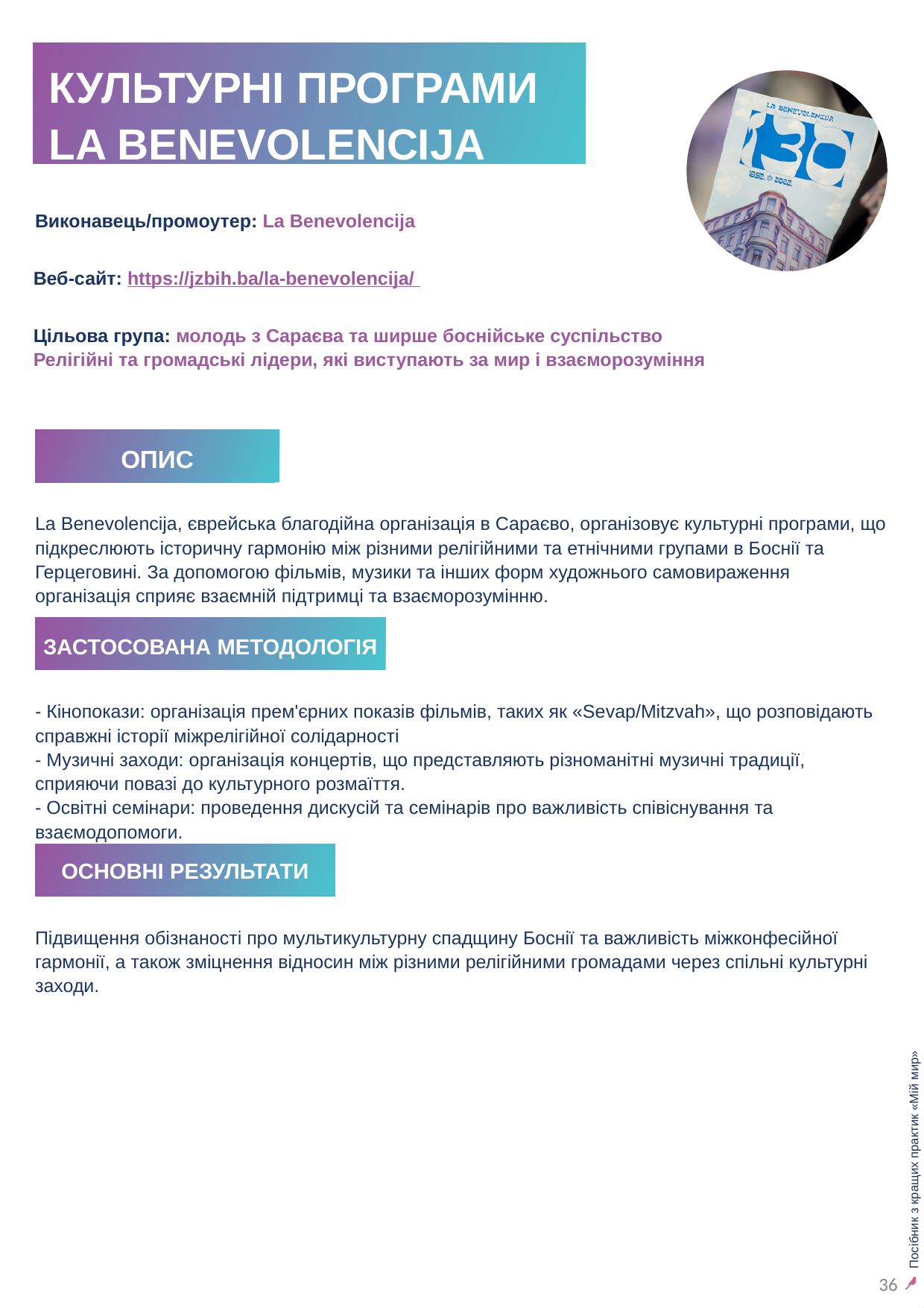

КУЛЬТУРНІ ПРОГРАМИ LA BENEVOLENCIJA

Виконавець/промоутер: La Benevolencija
Веб-сайт: https://jzbih.ba/la-benevolencija/
Цільова група: молодь з Сараєва та ширше боснійське суспільство
Релігійні та громадські лідери, які виступають за мир і взаєморозуміння

ОПИС
La Benevolencija, єврейська благодійна організація в Сараєво, організовує культурні програми, що підкреслюють історичну гармонію між різними релігійними та етнічними групами в Боснії та Герцеговині. За допомогою фільмів, музики та інших форм художнього самовираження організація сприяє взаємній підтримці та взаєморозумінню.

ЗАСТОСОВАНА МЕТОДОЛОГІЯ
- Кінопокази: організація прем'єрних показів фільмів, таких як «Sevap/Mitzvah», що розповідають справжні історії міжрелігійної солідарності
- Музичні заходи: організація концертів, що представляють різноманітні музичні традиції, сприяючи повазі до культурного розмаїття.
- Освітні семінари: проведення дискусій та семінарів про важливість співіснування та взаємодопомоги.
36

ОСНОВНІ РЕЗУЛЬТАТИ
Підвищення обізнаності про мультикультурну спадщину Боснії та важливість міжконфесійної гармонії, а також зміцнення відносин між різними релігійними громадами через спільні культурні заходи.
Посібник з кращих практик «Мій мир»

Музика для молоді: дорожня карта підходу до побудови миру

36